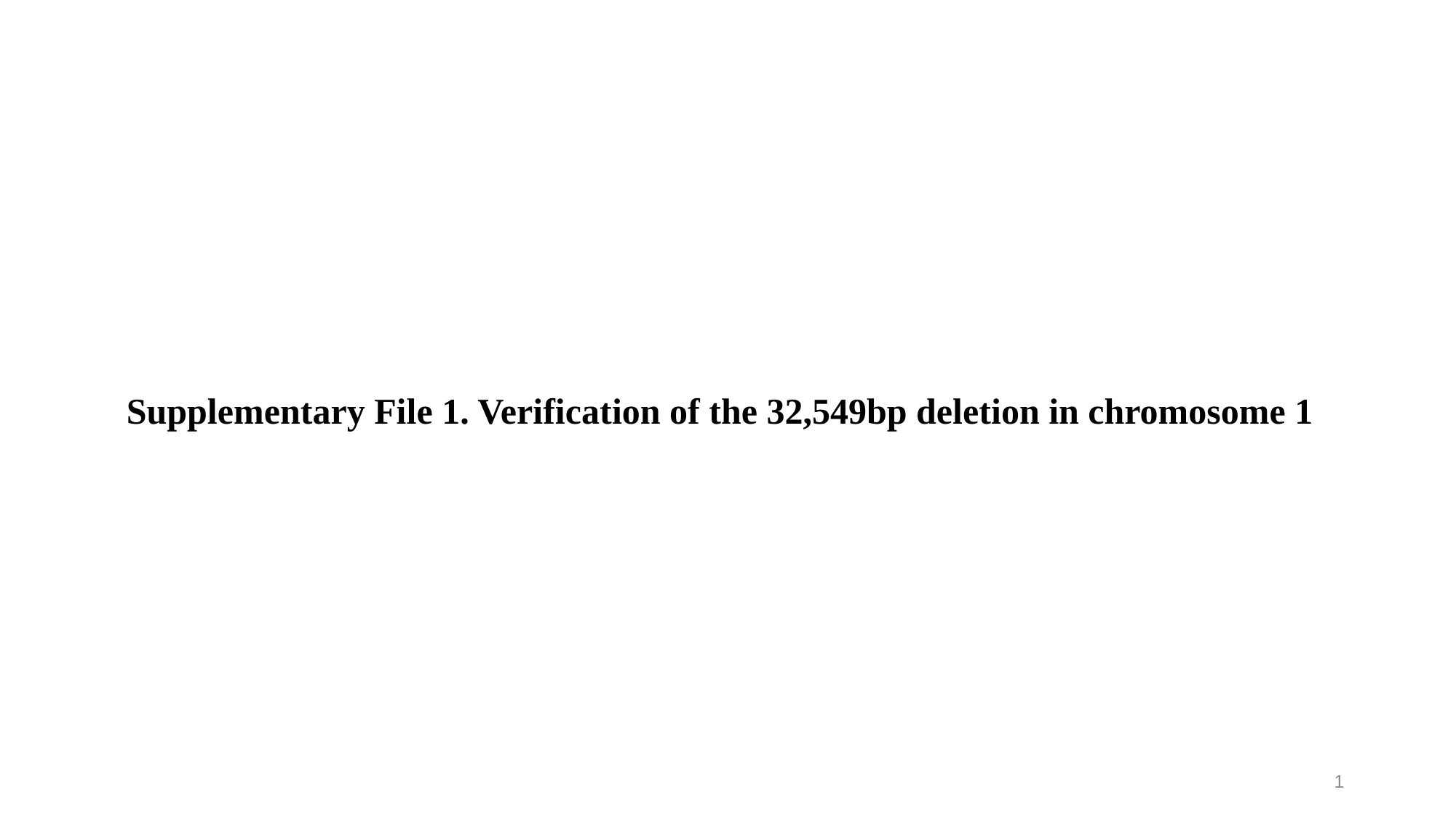

Supplementary File 1. Verification of the 32,549bp deletion in chromosome 1
1